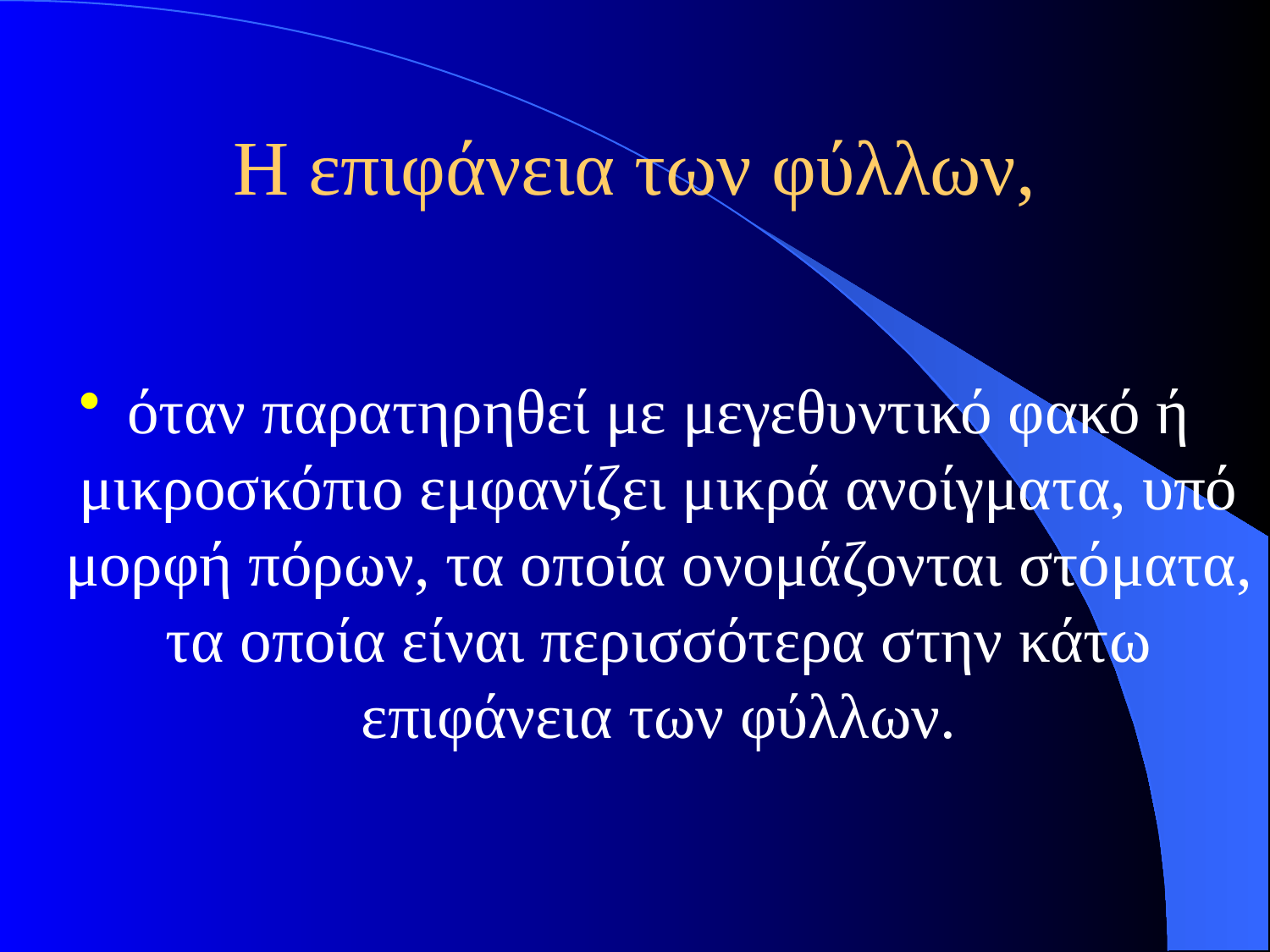

# Η επιφάνεια των φύλλων,

όταν παρατηρηθεί με μεγεθυντικό φακό ή μικροσκόπιο εμφανίζει μικρά ανοίγματα, υπό μορφή πόρων, τα οποία ονομάζονται στόματα, τα οποία είναι περισσότερα στην κάτω επιφάνεια των φύλλων.